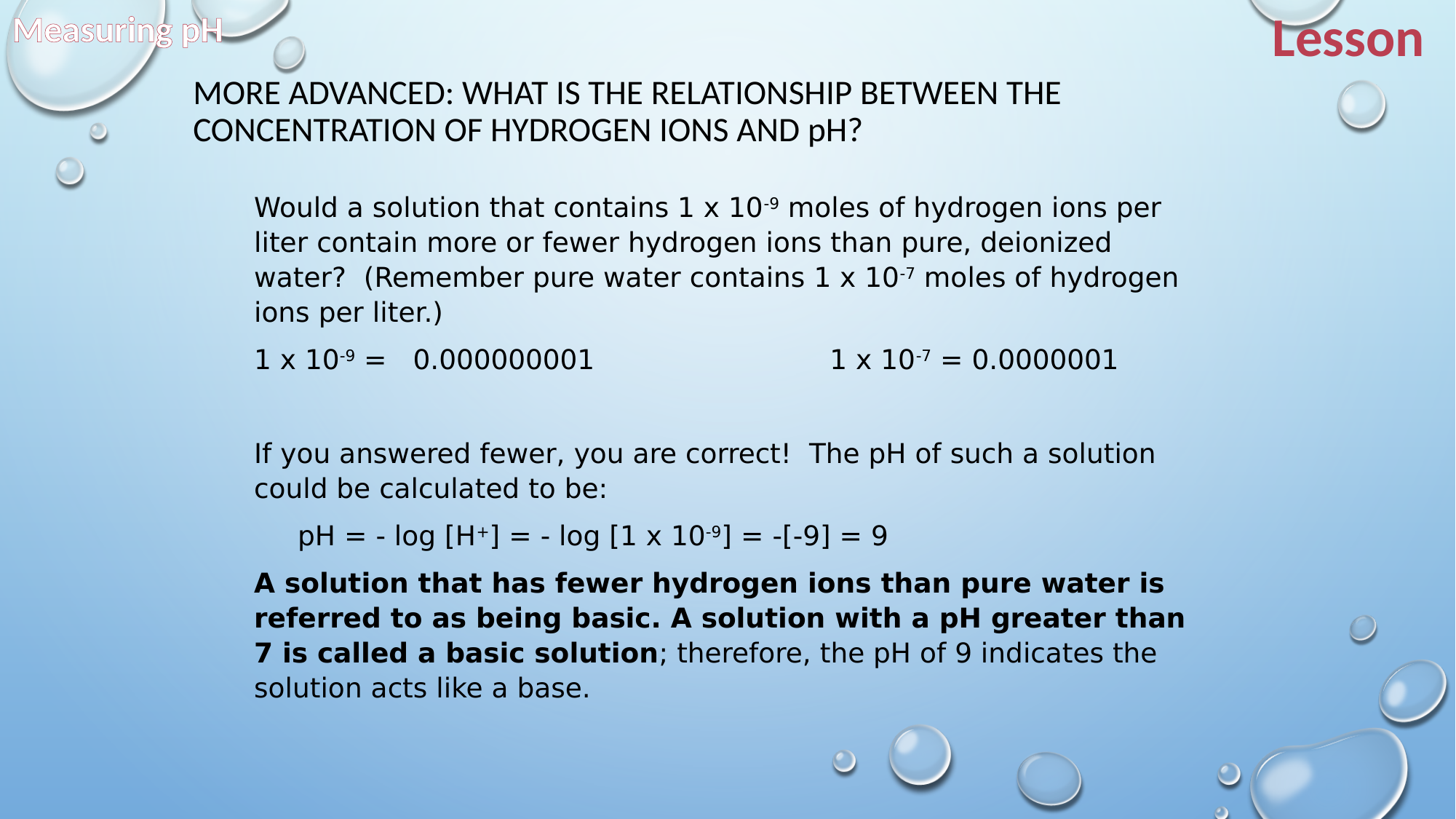

Measuring pH
Lesson
More Advanced: What is the relationship between the concentration of hydrogen ions and pH?
Would a solution that contains 1 x 10-9 moles of hydrogen ions per liter contain more or fewer hydrogen ions than pure, deionized water?  (Remember pure water contains 1 x 10-7 moles of hydrogen ions per liter.)
1 x 10-9 =   0.000000001                           1 x 10-7 = 0.0000001

If you answered fewer, you are correct!  The pH of such a solution could be calculated to be:
     pH = - log [H+] = - log [1 x 10-9] = -[-9] = 9
A solution that has fewer hydrogen ions than pure water is referred to as being basic. A solution with a pH greater than 7 is called a basic solution; therefore, the pH of 9 indicates the solution acts like a base.